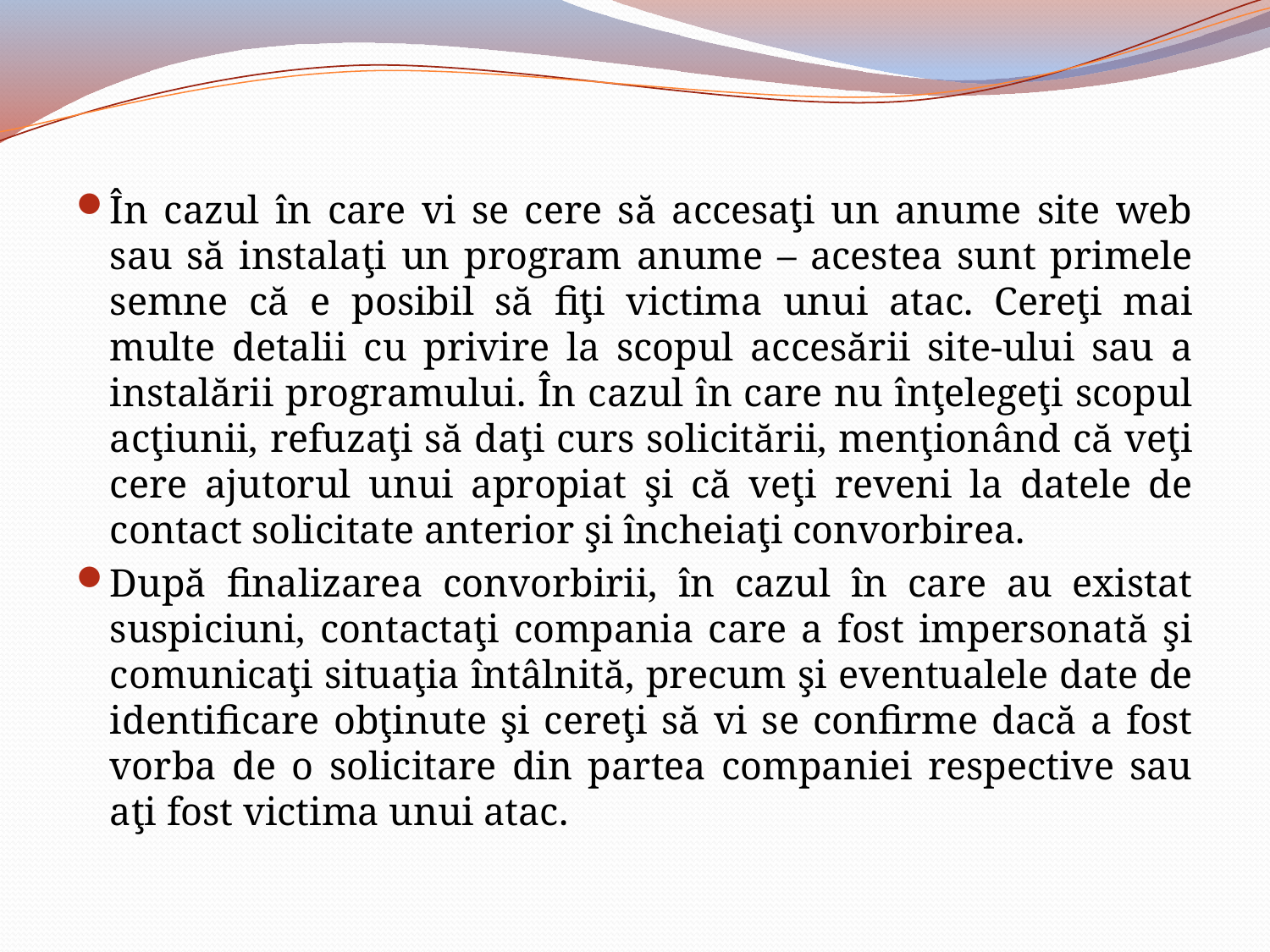

În cazul în care vi se cere să accesaţi un anume site web sau să instalaţi un program anume – acestea sunt primele semne că e posibil să fiţi victima unui atac. Cereţi mai multe detalii cu privire la scopul accesării site-ului sau a instalării programului. În cazul în care nu înţelegeţi scopul acţiunii, refuzaţi să daţi curs solicitării, menţionând că veţi cere ajutorul unui apropiat şi că veţi reveni la datele de contact solicitate anterior şi încheiaţi convorbirea.
După finalizarea convorbirii, în cazul în care au existat suspiciuni, contactaţi compania care a fost impersonată şi comunicaţi situaţia întâlnită, precum şi eventualele date de identificare obţinute şi cereţi să vi se confirme dacă a fost vorba de o solicitare din partea companiei respective sau aţi fost victima unui atac.